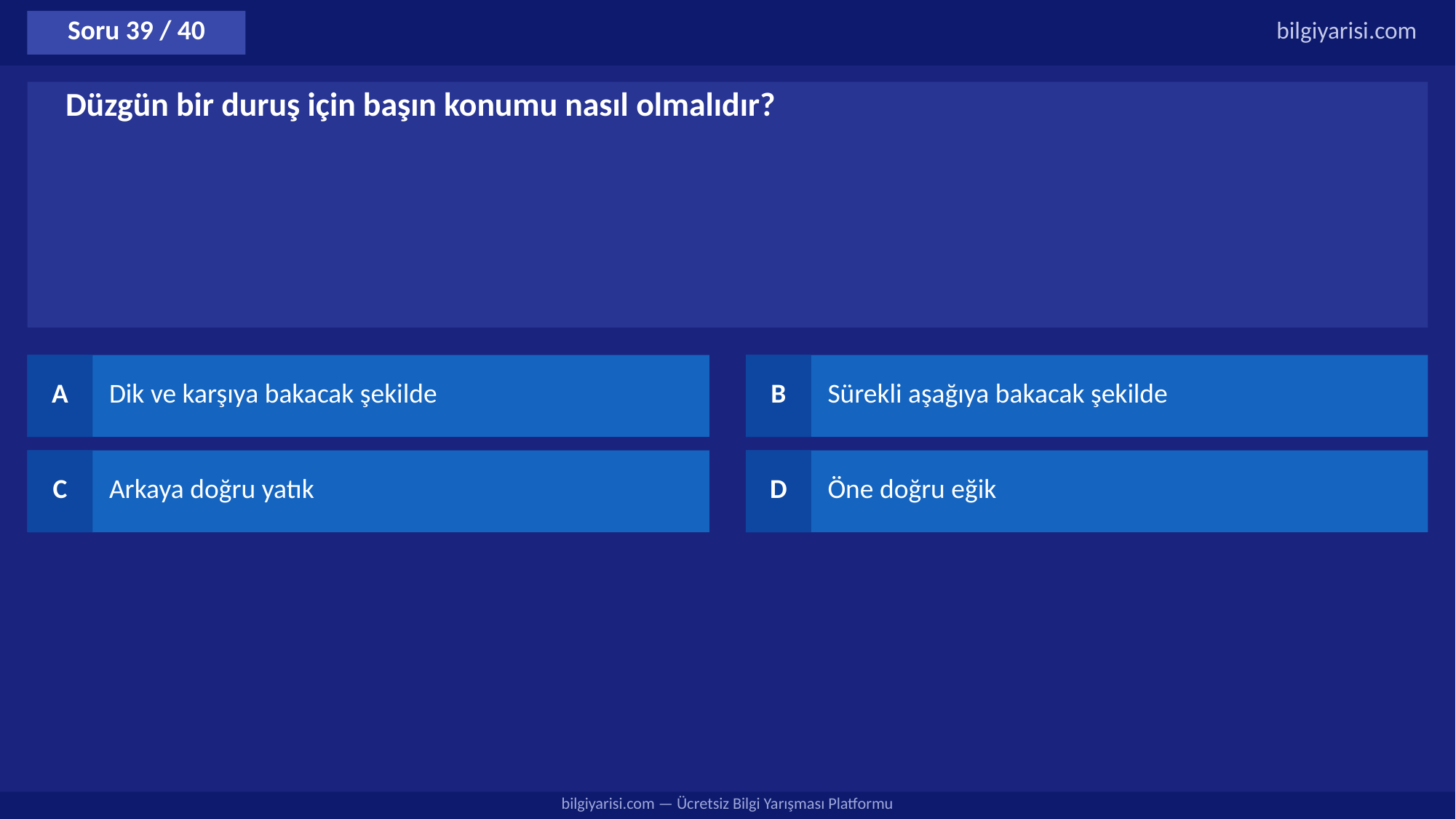

Soru 39 / 40
bilgiyarisi.com

Düzgün bir duruş için başın konumu nasıl olmalıdır?

A
Dik ve karşıya bakacak şekilde

B
Sürekli aşağıya bakacak şekilde

C
Arkaya doğru yatık

D
Öne doğru eğik
bilgiyarisi.com — Ücretsiz Bilgi Yarışması Platformu